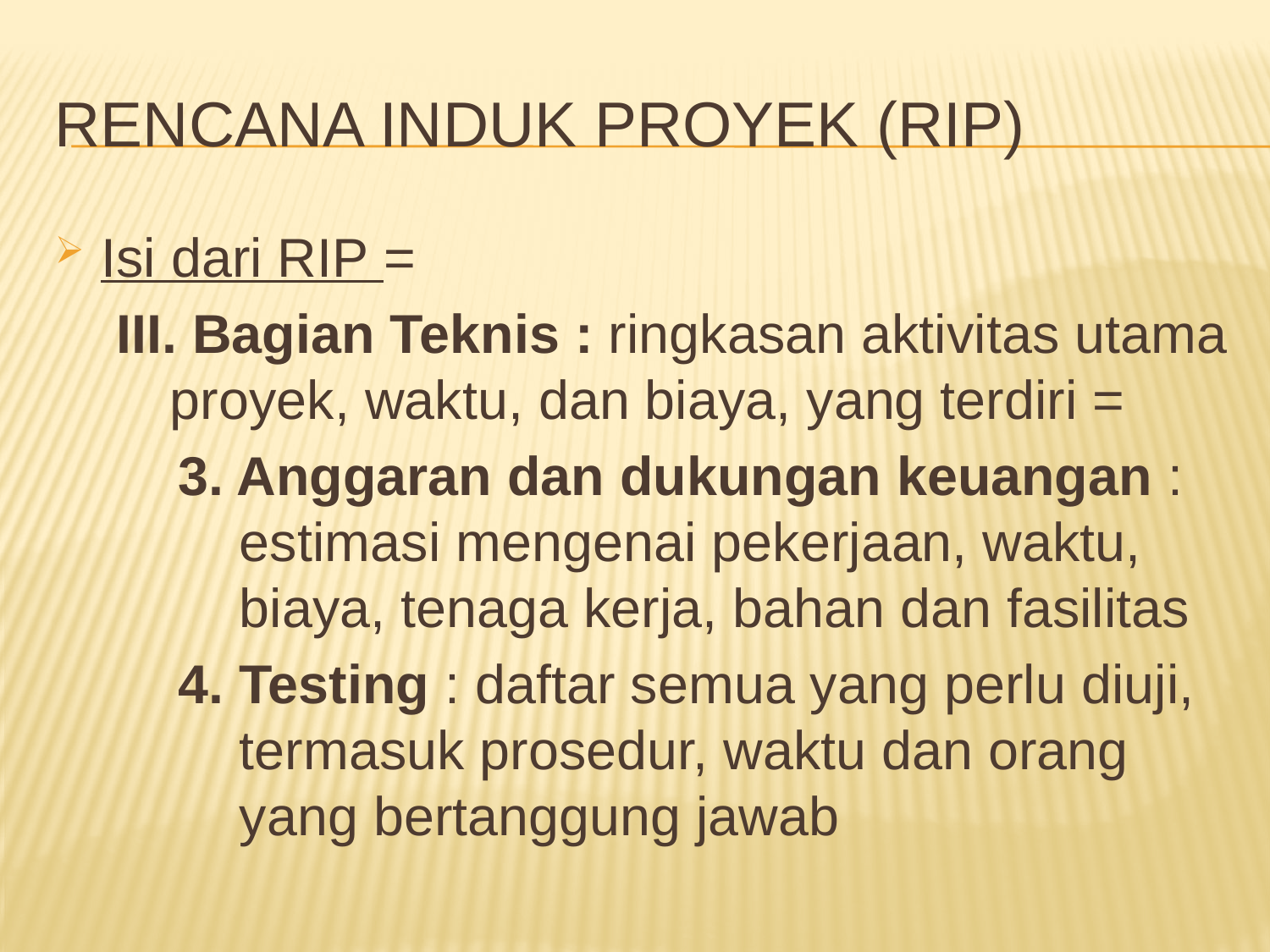

# RENCANA INDUK PROYEK (RIP)
Isi dari RIP =
III. Bagian Teknis : ringkasan aktivitas utama proyek, waktu, dan biaya, yang terdiri =
3. Anggaran dan dukungan keuangan : estimasi mengenai pekerjaan, waktu, biaya, tenaga kerja, bahan dan fasilitas
4. Testing : daftar semua yang perlu diuji, termasuk prosedur, waktu dan orang yang bertanggung jawab